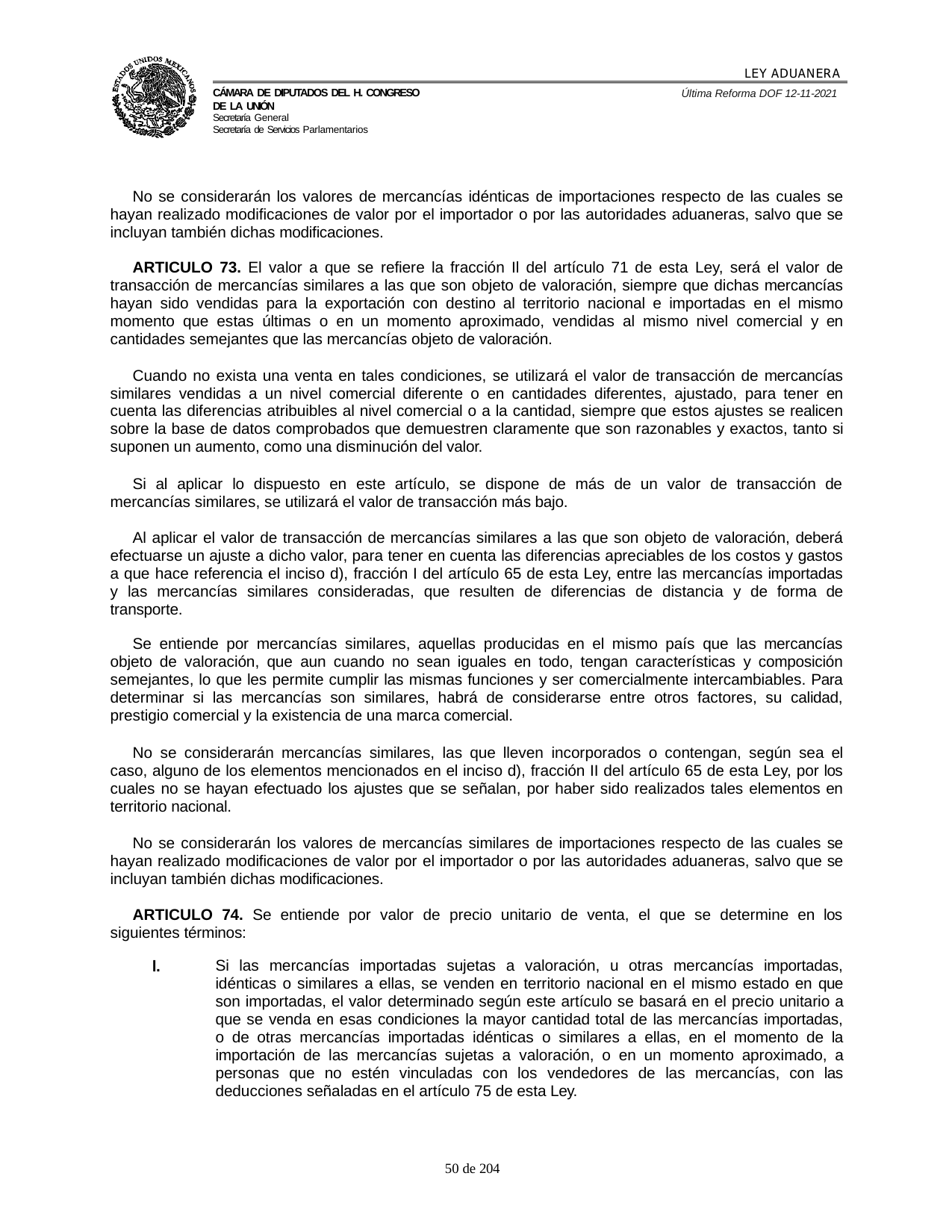

LEY ADUANERA

Última Reforma DOF 12-11-2021
Cámara de Diputados del H. Congreso de la Unión
Secretaría General
Secretaría de Servicios Parlamentarios
No se considerarán los valores de mercancías idénticas de importaciones respecto de las cuales se hayan realizado modificaciones de valor por el importador o por las autoridades aduaneras, salvo que se incluyan también dichas modificaciones.
ARTICULO 73. El valor a que se refiere la fracción Il del artículo 71 de esta Ley, será el valor de transacción de mercancías similares a las que son objeto de valoración, siempre que dichas mercancías hayan sido vendidas para la exportación con destino al territorio nacional e importadas en el mismo momento que estas últimas o en un momento aproximado, vendidas al mismo nivel comercial y en cantidades semejantes que las mercancías objeto de valoración.

Cuando no exista una venta en tales condiciones, se utilizará el valor de transacción de mercancías similares vendidas a un nivel comercial diferente o en cantidades diferentes, ajustado, para tener en cuenta las diferencias atribuibles al nivel comercial o a la cantidad, siempre que estos ajustes se realicen sobre la base de datos comprobados que demuestren claramente que son razonables y exactos, tanto si suponen un aumento, como una disminución del valor.

Si al aplicar lo dispuesto en este artículo, se dispone de más de un valor de transacción de mercancías similares, se utilizará el valor de transacción más bajo.
Al aplicar el valor de transacción de mercancías similares a las que son objeto de valoración, deberá efectuarse un ajuste a dicho valor, para tener en cuenta las diferencias apreciables de los costos y gastos a que hace referencia el inciso d), fracción I del artículo 65 de esta Ley, entre las mercancías importadas y las mercancías similares consideradas, que resulten de diferencias de distancia y de forma de transporte.
Se entiende por mercancías similares, aquellas producidas en el mismo país que las mercancías objeto de valoración, que aun cuando no sean iguales en todo, tengan características y composición semejantes, lo que les permite cumplir las mismas funciones y ser comercialmente intercambiables. Para determinar si las mercancías son similares, habrá de considerarse entre otros factores, su calidad, prestigio comercial y la existencia de una marca comercial.

No se considerarán mercancías similares, las que lleven incorporados o contengan, según sea el caso, alguno de los elementos mencionados en el inciso d), fracción II del artículo 65 de esta Ley, por los cuales no se hayan efectuado los ajustes que se señalan, por haber sido realizados tales elementos en territorio nacional.

No se considerarán los valores de mercancías similares de importaciones respecto de las cuales se hayan realizado modificaciones de valor por el importador o por las autoridades aduaneras, salvo que se incluyan también dichas modificaciones.
ARTICULO 74. Se entiende por valor de precio unitario de venta, el que se determine en los siguientes términos:
l.
Si las mercancías importadas sujetas a valoración, u otras mercancías importadas, idénticas o similares a ellas, se venden en territorio nacional en el mismo estado en que son importadas, el valor determinado según este artículo se basará en el precio unitario a que se venda en esas condiciones la mayor cantidad total de las mercancías importadas, o de otras mercancías importadas idénticas o similares a ellas, en el momento de la importación de las mercancías sujetas a valoración, o en un momento aproximado, a personas que no estén vinculadas con los vendedores de las mercancías, con las deducciones señaladas en el artículo 75 de esta Ley.
50 de 204